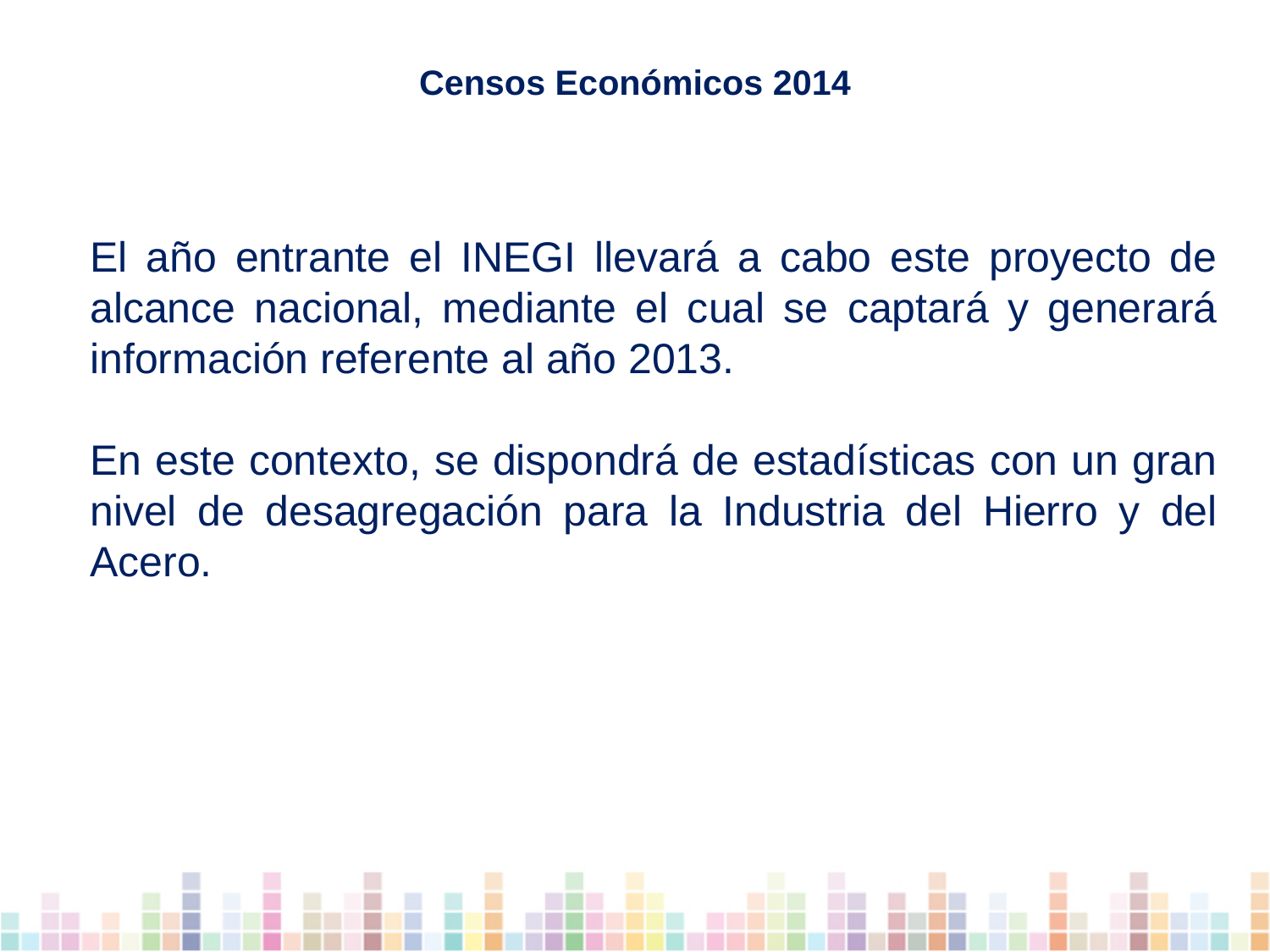

# Censos Económicos 2014
	El año entrante el INEGI llevará a cabo este proyecto de alcance nacional, mediante el cual se captará y generará información referente al año 2013.

	En este contexto, se dispondrá de estadísticas con un gran nivel de desagregación para la Industria del Hierro y del Acero.